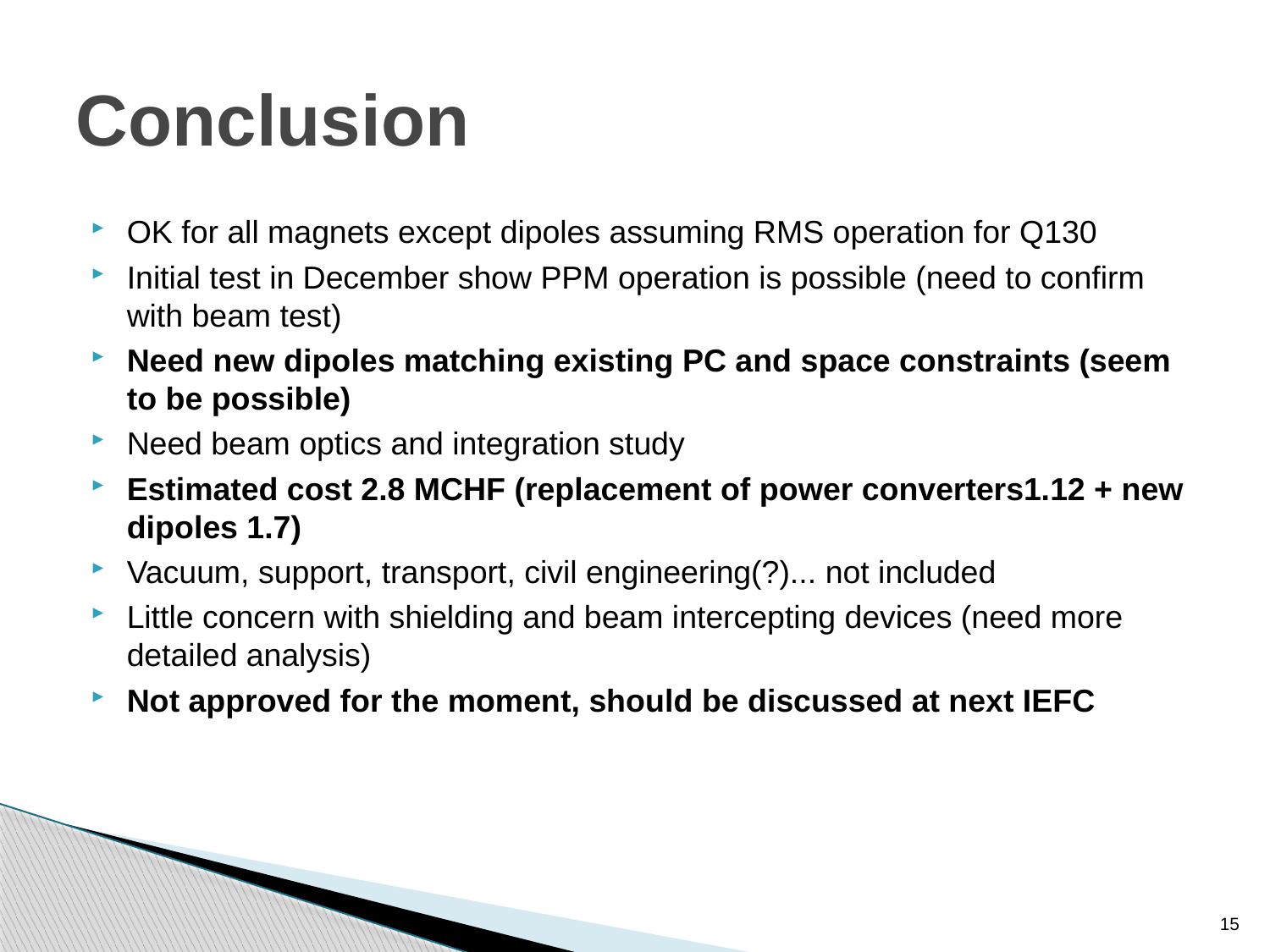

# Conclusion
OK for all magnets except dipoles assuming RMS operation for Q130
Initial test in December show PPM operation is possible (need to confirm with beam test)
Need new dipoles matching existing PC and space constraints (seem to be possible)
Need beam optics and integration study
Estimated cost 2.8 MCHF (replacement of power converters1.12 + new dipoles 1.7)
Vacuum, support, transport, civil engineering(?)... not included
Little concern with shielding and beam intercepting devices (need more detailed analysis)
Not approved for the moment, should be discussed at next IEFC
15